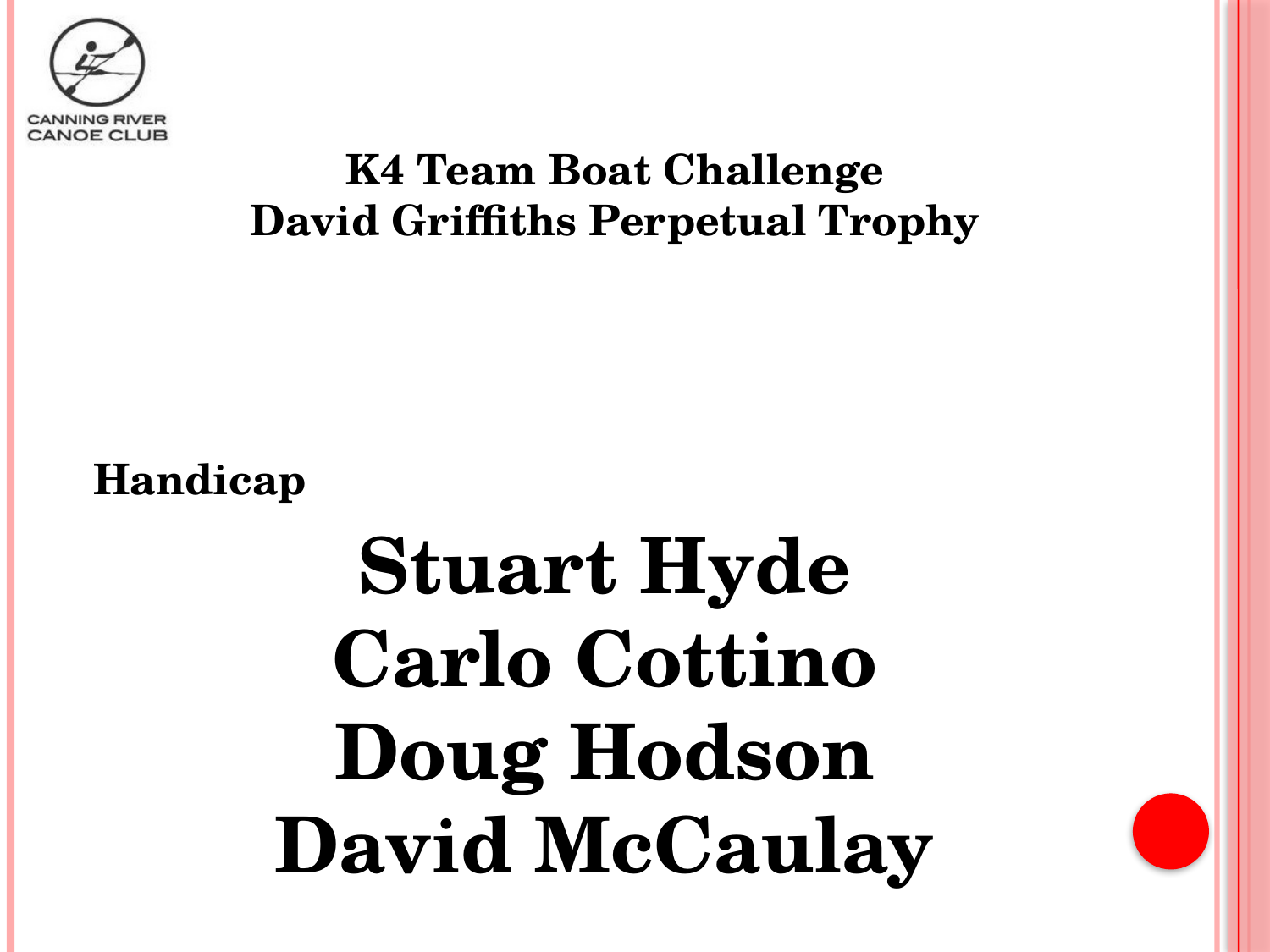

K4 Team Boat Challenge
David Griffiths Perpetual Trophy
Handicap
Stuart Hyde
Carlo Cottino
Doug Hodson
David McCaulay